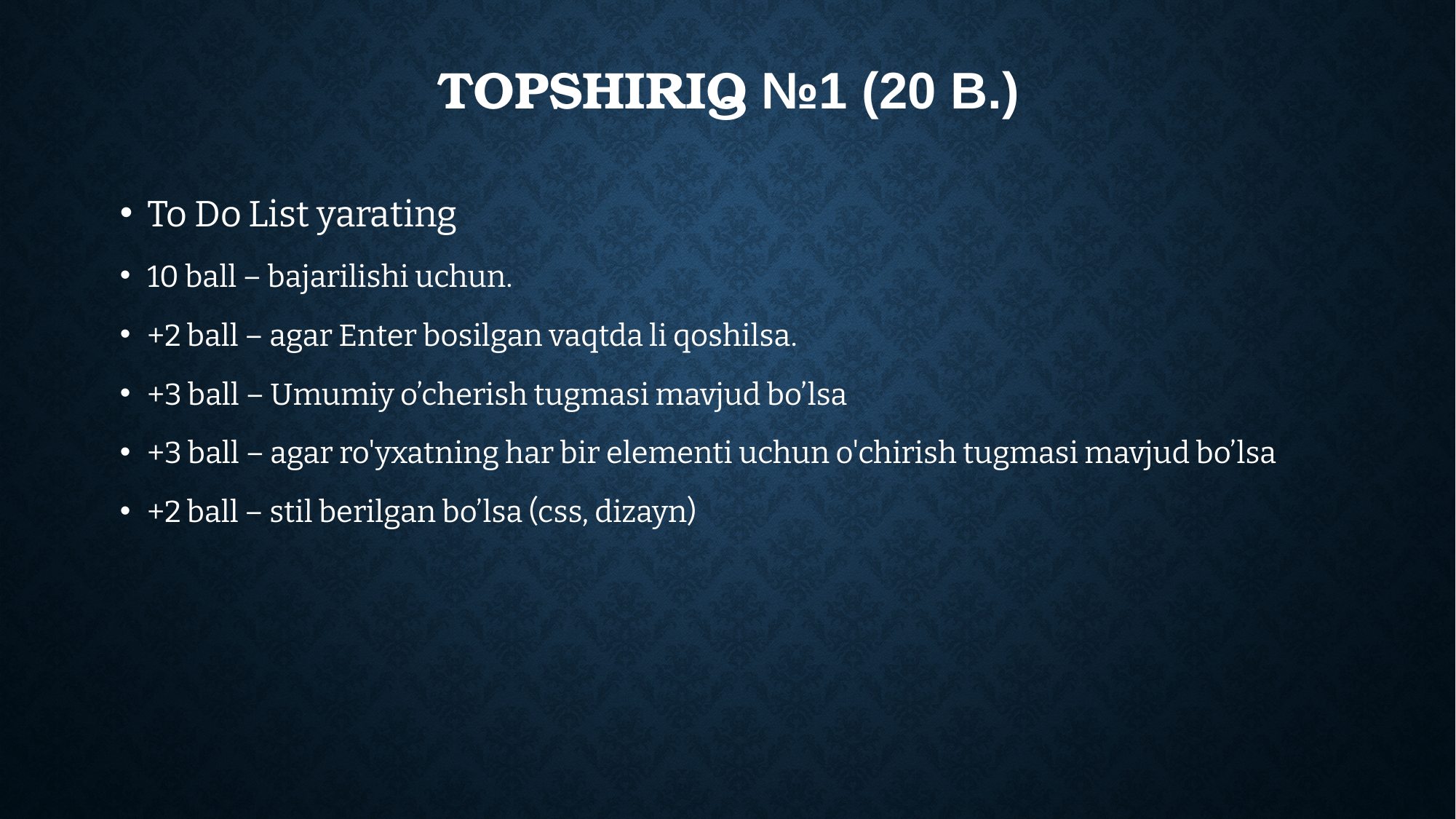

# Topshiriq №1 (20 b.)
To Do List yarating
10 ball – bajarilishi uchun.
+2 ball – agar Enter bosilgan vaqtda li qoshilsa.
+3 ball – Umumiy o’cherish tugmasi mavjud bo’lsa
+3 ball – agar ro'yxatning har bir elementi uchun o'chirish tugmasi mavjud bo’lsa
+2 ball – stil berilgan bo’lsa (css, dizayn)